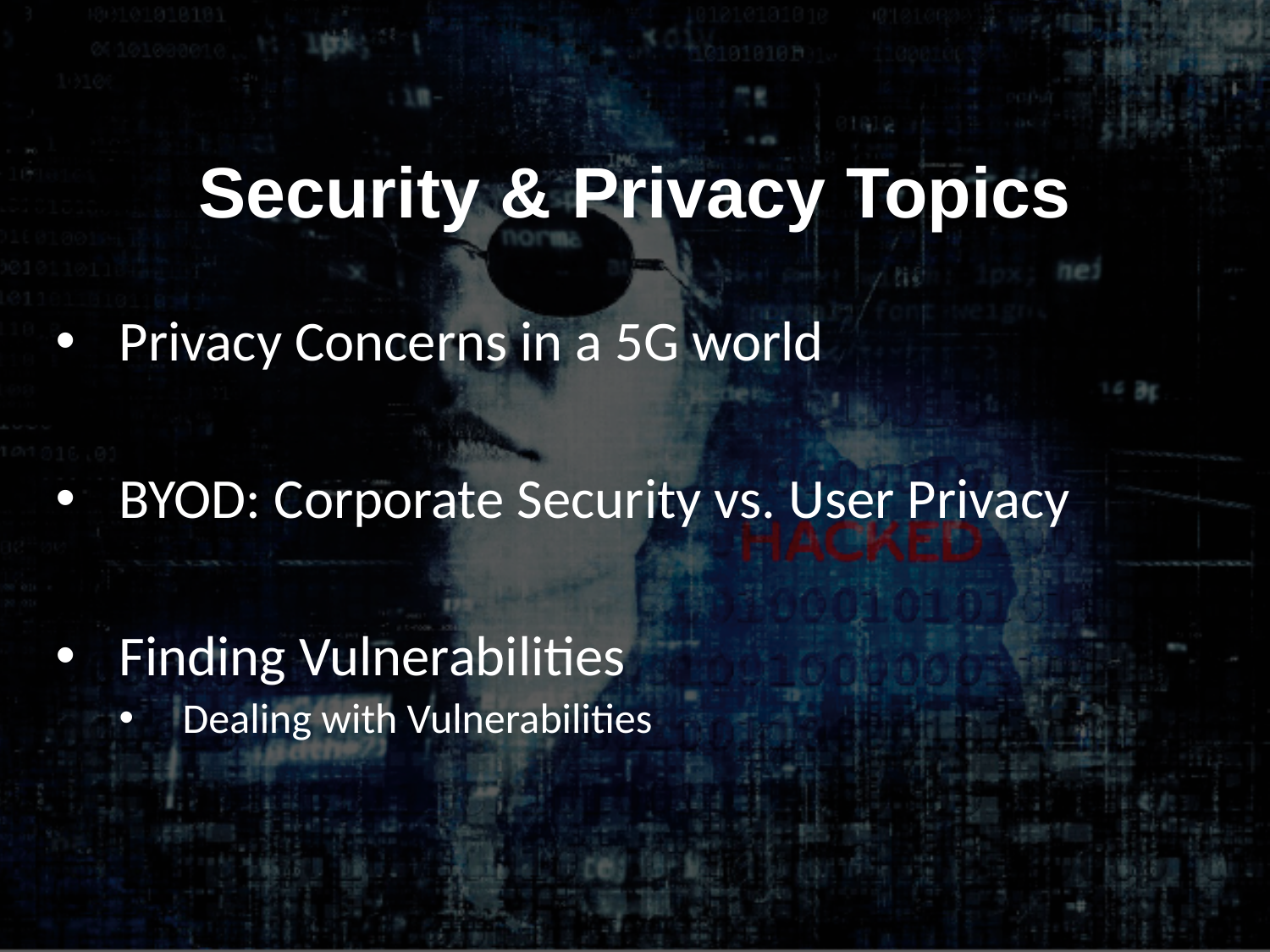

Security & Privacy Topics

Privacy Concerns in a 5G world

BYOD: Corporate Security vs. User Privacy

Finding Vulnerabilities
Dealing with Vulnerabilities